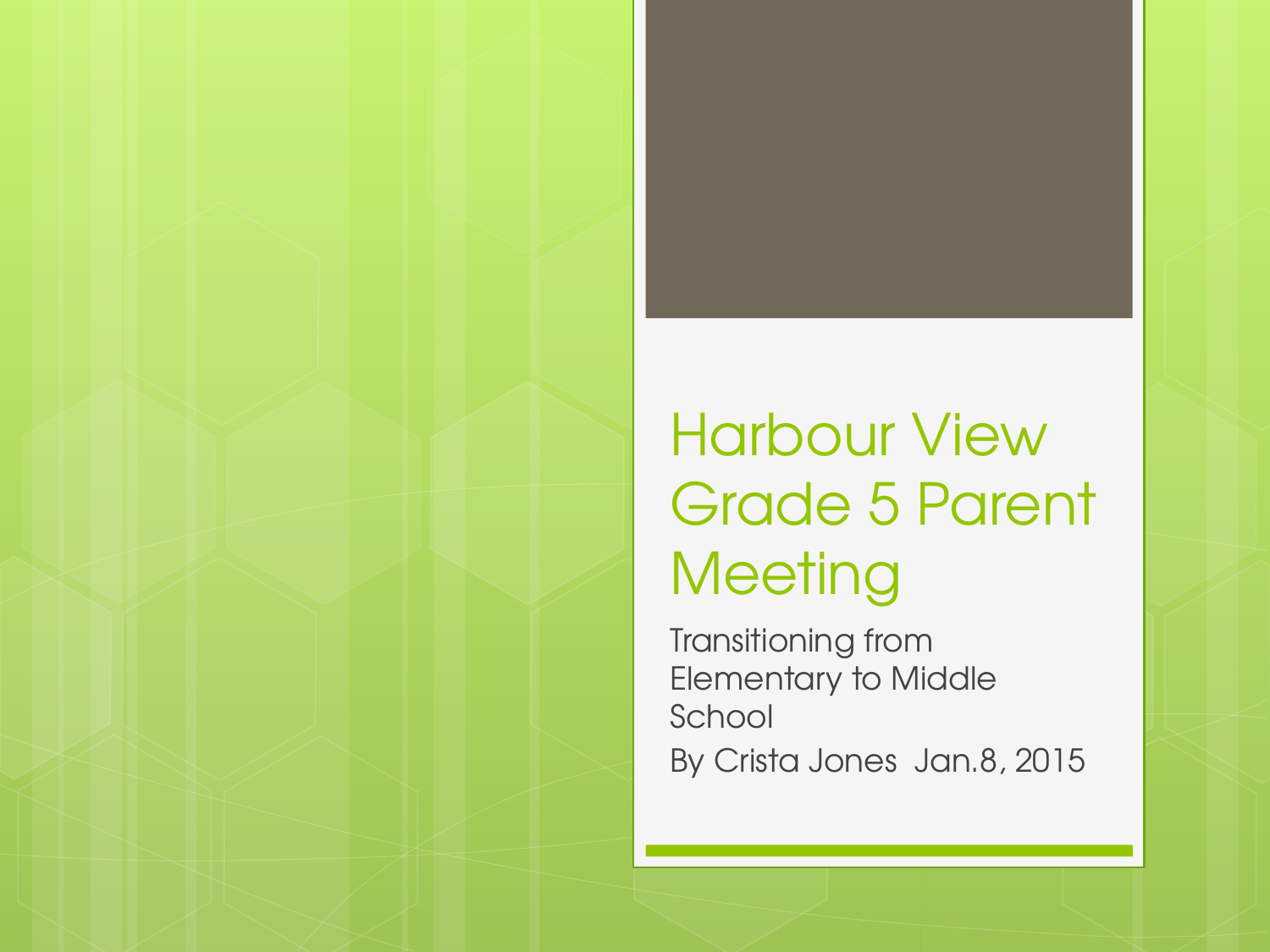

# Harbour View Grade 5 Parent Meeting
Transitioning from Elementary to Middle School
By Crista Jones  Jan.8, 2015